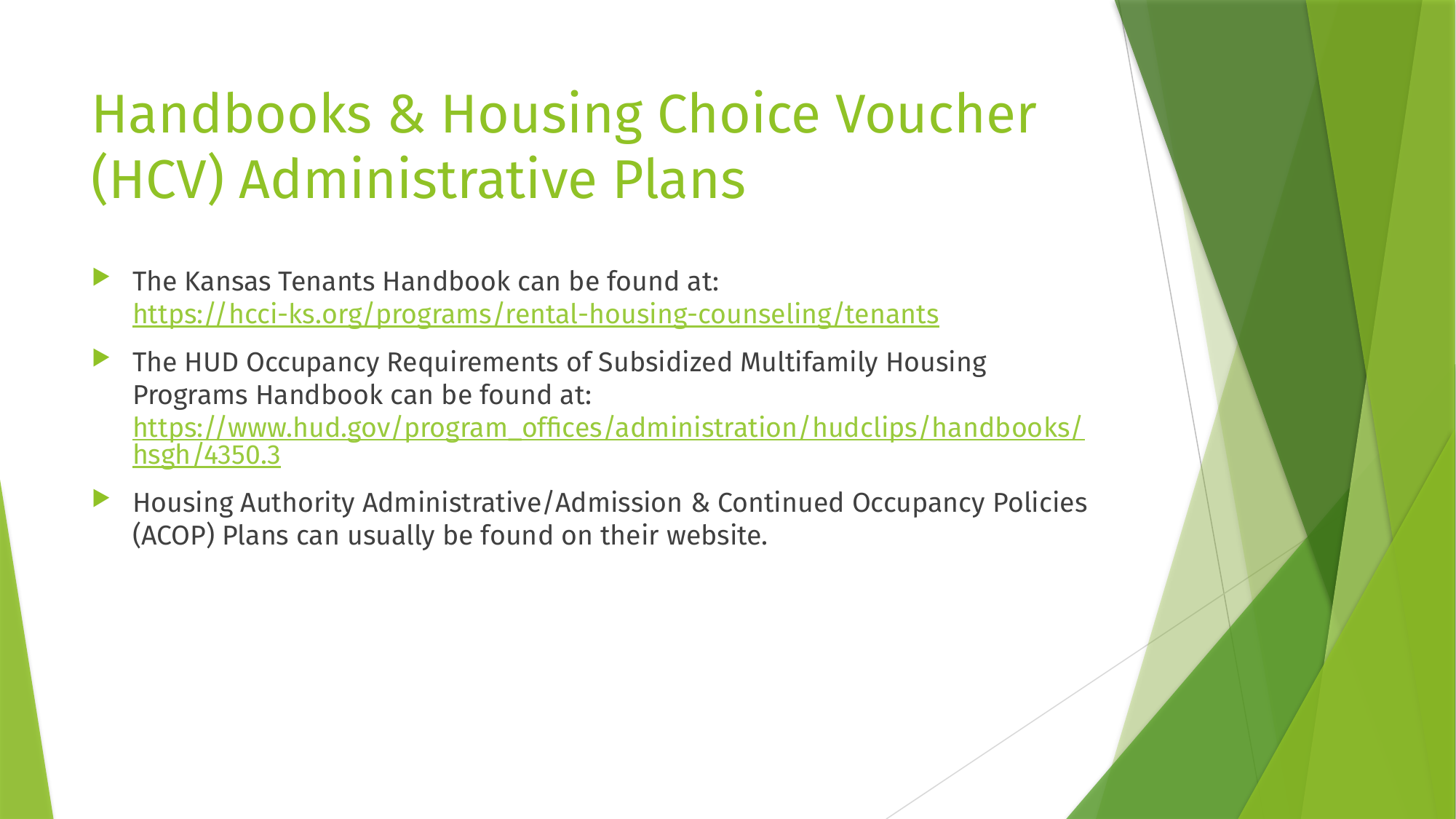

Handbooks & Housing Choice Voucher (HCV) Administrative Plans
The Kansas Tenants Handbook can be found at: https://hcci-ks.org/programs/rental-housing-counseling/tenants
The HUD Occupancy Requirements of Subsidized Multifamily Housing Programs Handbook can be found at: https://www.hud.gov/program_offices/administration/hudclips/handbooks/hsgh/4350.3
Housing Authority Administrative/Admission & Continued Occupancy Policies (ACOP) Plans can usually be found on their website.